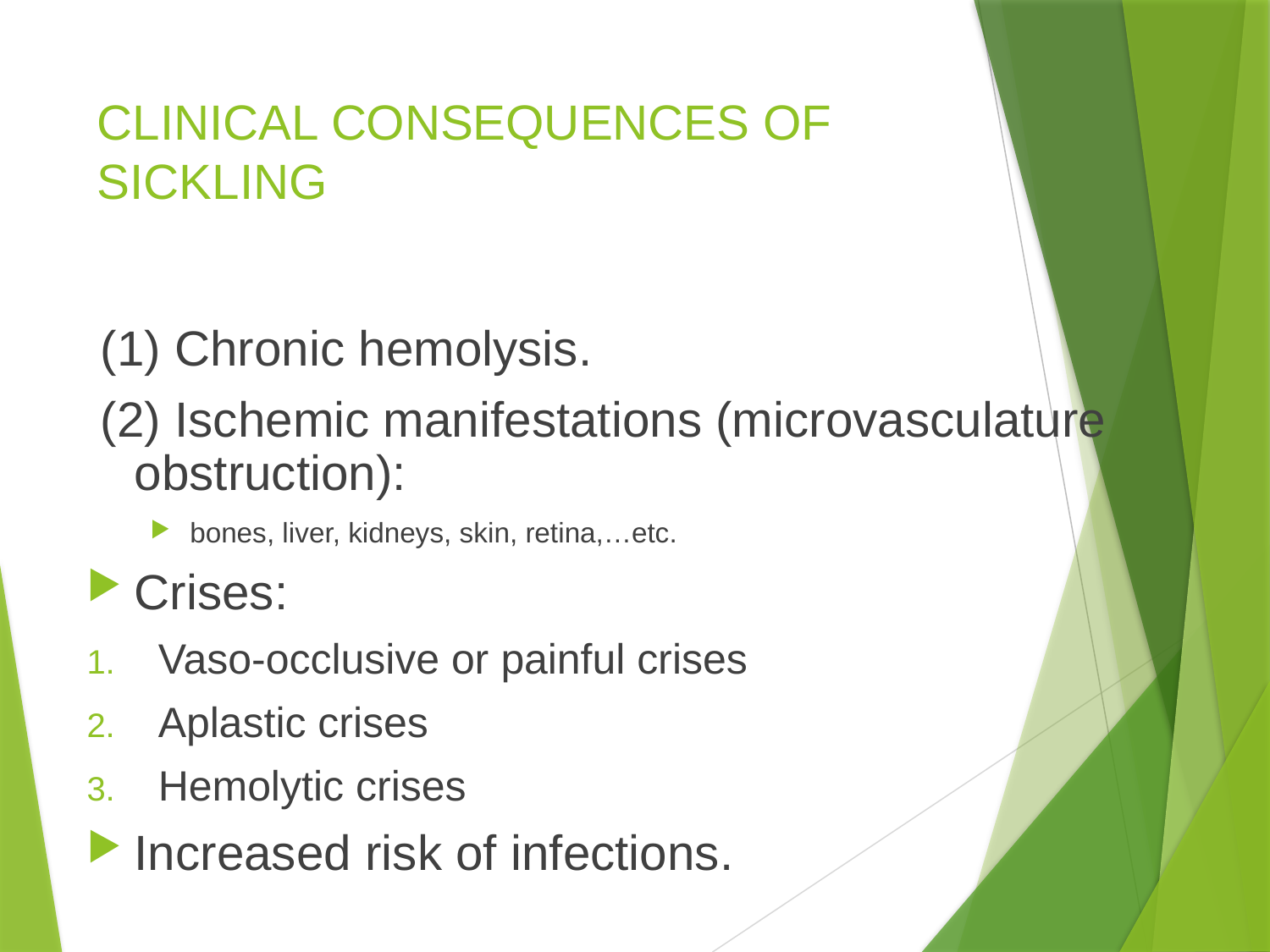

# CLINICAL CONSEQUENCES OF SICKLING
 (1) Chronic hemolysis.
 (2) Ischemic manifestations (microvasculature obstruction):
bones, liver, kidneys, skin, retina,…etc.
Crises:
Vaso-occlusive or painful crises
Aplastic crises
Hemolytic crises
Increased risk of infections.